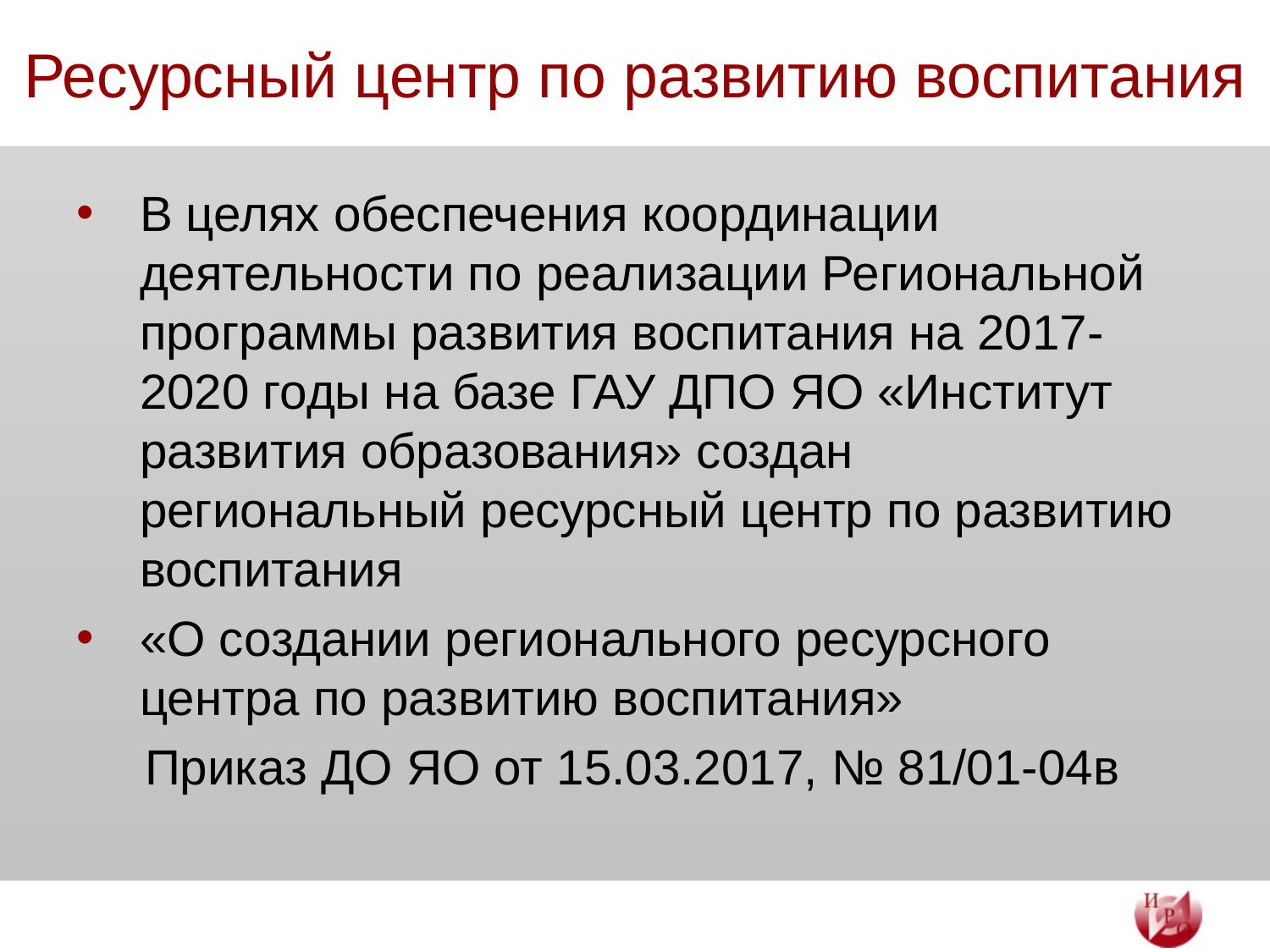

# Ресурсный центр по развитию воспитания
В целях обеспечения координации деятельности по реализации Региональной программы развития воспитания на 2017-2020 годы на базе ГАУ ДПО ЯО «Институт развития образования» создан региональный ресурсный центр по развитию воспитания
«О создании регионального ресурсного центра по развитию воспитания»
     Приказ ДО ЯО от 15.03.2017, № 81/01-04в